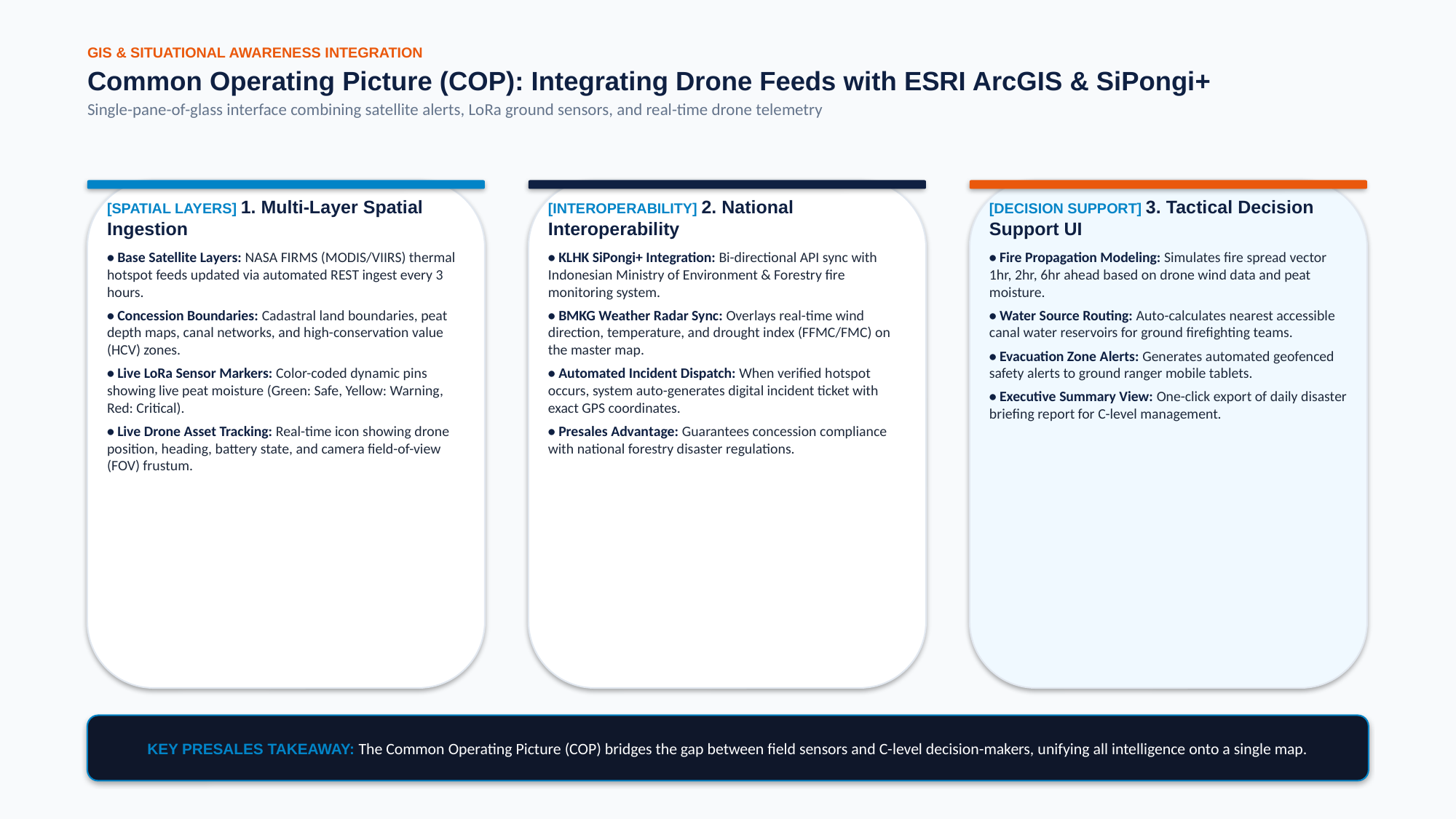

GIS & SITUATIONAL AWARENESS INTEGRATION
Common Operating Picture (COP): Integrating Drone Feeds with ESRI ArcGIS & SiPongi+
Single-pane-of-glass interface combining satellite alerts, LoRa ground sensors, and real-time drone telemetry

[SPATIAL LAYERS] 1. Multi-Layer Spatial Ingestion
• Base Satellite Layers: NASA FIRMS (MODIS/VIIRS) thermal hotspot feeds updated via automated REST ingest every 3 hours.
• Concession Boundaries: Cadastral land boundaries, peat depth maps, canal networks, and high-conservation value (HCV) zones.
• Live LoRa Sensor Markers: Color-coded dynamic pins showing live peat moisture (Green: Safe, Yellow: Warning, Red: Critical).
• Live Drone Asset Tracking: Real-time icon showing drone position, heading, battery state, and camera field-of-view (FOV) frustum.
[INTEROPERABILITY] 2. National Interoperability
• KLHK SiPongi+ Integration: Bi-directional API sync with Indonesian Ministry of Environment & Forestry fire monitoring system.
• BMKG Weather Radar Sync: Overlays real-time wind direction, temperature, and drought index (FFMC/FMC) on the master map.
• Automated Incident Dispatch: When verified hotspot occurs, system auto-generates digital incident ticket with exact GPS coordinates.
• Presales Advantage: Guarantees concession compliance with national forestry disaster regulations.
[DECISION SUPPORT] 3. Tactical Decision Support UI
• Fire Propagation Modeling: Simulates fire spread vector 1hr, 2hr, 6hr ahead based on drone wind data and peat moisture.
• Water Source Routing: Auto-calculates nearest accessible canal water reservoirs for ground firefighting teams.
• Evacuation Zone Alerts: Generates automated geofenced safety alerts to ground ranger mobile tablets.
• Executive Summary View: One-click export of daily disaster briefing report for C-level management.
KEY PRESALES TAKEAWAY: The Common Operating Picture (COP) bridges the gap between field sensors and C-level decision-makers, unifying all intelligence onto a single map.